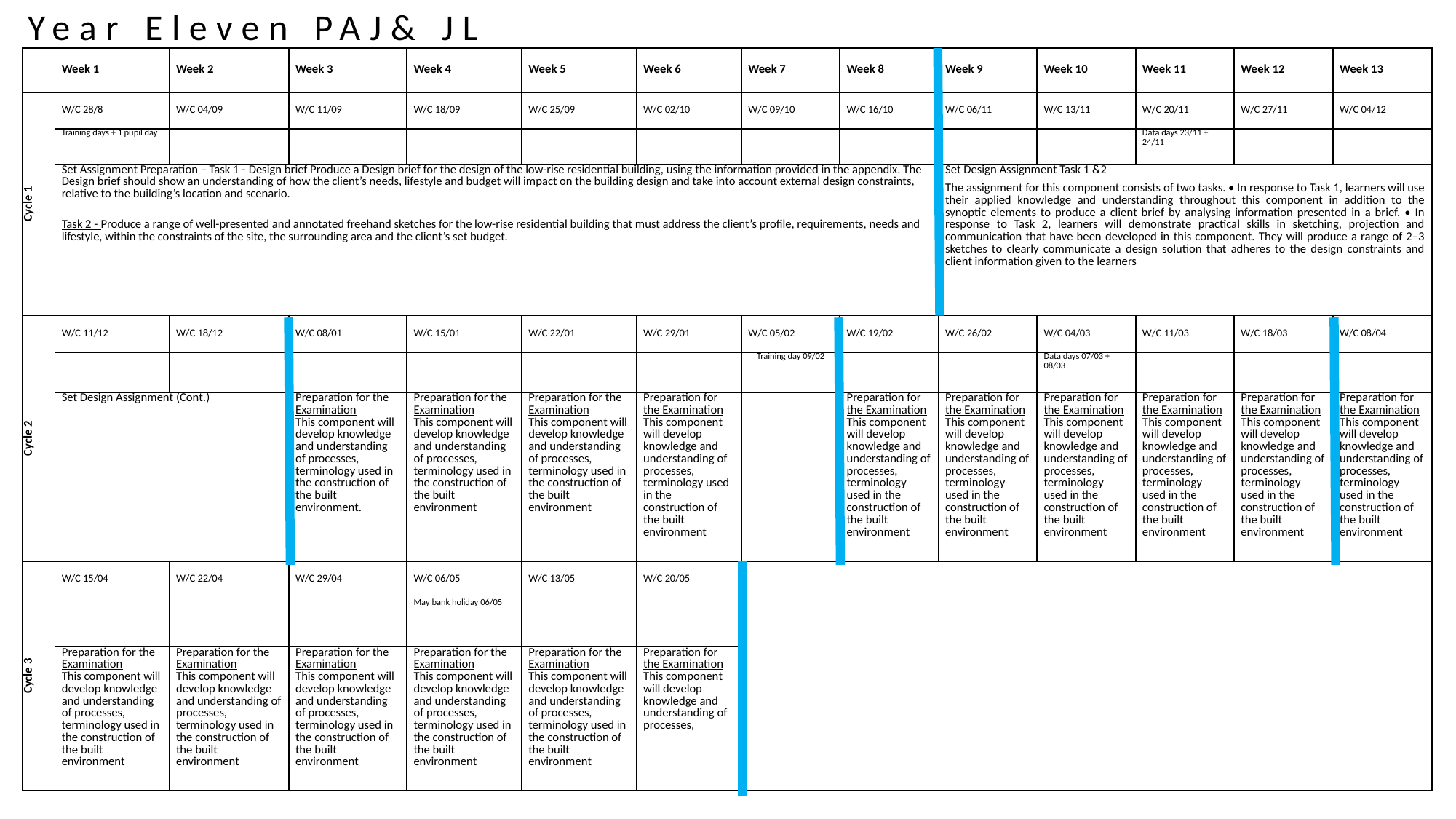

Year Eleven PAJ& JL
|  | Week 1 | Week 2 | Week 3 | Week 4 | Week 5 | Week 6 | Week 7 | Week 8 | Week 9 | Week 10 | Week 11 | Week 12 | Week 13 |
| --- | --- | --- | --- | --- | --- | --- | --- | --- | --- | --- | --- | --- | --- |
| Cycle 1 | W/C 28/8 | W/C 04/09 | W/C 11/09 | W/C 18/09 | W/C 25/09 | W/C 02/10 | W/C 09/10 | W/C 16/10 | W/C 06/11 | W/C 13/11 | W/C 20/11 | W/C 27/11 | W/C 04/12 |
|  | Training days + 1 pupil day |  |  |  |  |  |  |  |  |  | Data days 23/11 + 24/11 |  |  |
|  | Set Assignment Preparation – Task 1 - Design brief Produce a Design brief for the design of the low-rise residential building, using the information provided in the appendix. The Design brief should show an understanding of how the client’s needs, lifestyle and budget will impact on the building design and take into account external design constraints, relative to the building’s location and scenario. Task 2 - Produce a range of well-presented and annotated freehand sketches for the low-rise residential building that must address the client’s profile, requirements, needs and lifestyle, within the constraints of the site, the surrounding area and the client’s set budget. |  |  |  |  |  |  |  | Set Design Assignment Task 1 &2 The assignment for this component consists of two tasks. • In response to Task 1, learners will use their applied knowledge and understanding throughout this component in addition to the synoptic elements to produce a client brief by analysing information presented in a brief. • In response to Task 2, learners will demonstrate practical skills in sketching, projection and communication that have been developed in this component. They will produce a range of 2–3 sketches to clearly communicate a design solution that adheres to the design constraints and client information given to the learners |  |  |  |  |
| Cycle 2 | W/C 11/12 | W/C 18/12 | W/C 08/01 | W/C 15/01 | W/C 22/01 | W/C 29/01 | W/C 05/02 | W/C 19/02 | W/C 26/02 | W/C 04/03 | W/C 11/03 | W/C 18/03 | W/C 08/04 |
|  |  |  |  |  |  |  | Training day 09/02 |  |  | Data days 07/03 + 08/03 |  |  |  |
|  | Set Design Assignment (Cont.) |  | Preparation for the Examination This component will develop knowledge and understanding of processes, terminology used in the construction of the built environment. | Preparation for the Examination This component will develop knowledge and understanding of processes, terminology used in the construction of the built environment | Preparation for the Examination This component will develop knowledge and understanding of processes, terminology used in the construction of the built environment | Preparation for the Examination This component will develop knowledge and understanding of processes, terminology used in the construction of the built environment |  | Preparation for the Examination This component will develop knowledge and understanding of processes, terminology used in the construction of the built environment | Preparation for the Examination This component will develop knowledge and understanding of processes, terminology used in the construction of the built environment | Preparation for the Examination This component will develop knowledge and understanding of processes, terminology used in the construction of the built environment | Preparation for the Examination This component will develop knowledge and understanding of processes, terminology used in the construction of the built environment | Preparation for the Examination This component will develop knowledge and understanding of processes, terminology used in the construction of the built environment | Preparation for the Examination This component will develop knowledge and understanding of processes, terminology used in the construction of the built environment |
| Cycle 3 | W/C 15/04 | W/C 22/04 | W/C 29/04 | W/C 06/05 | W/C 13/05 | W/C 20/05 |  |  |  |  |  |  |  |
|  |  |  |  | May bank holiday 06/05 |  |  |  |  |  |  |  |  |  |
|  | Preparation for the Examination This component will develop knowledge and understanding of processes, terminology used in the construction of the built environment | Preparation for the Examination This component will develop knowledge and understanding of processes, terminology used in the construction of the built environment | Preparation for the Examination This component will develop knowledge and understanding of processes, terminology used in the construction of the built environment | Preparation for the Examination This component will develop knowledge and understanding of processes, terminology used in the construction of the built environment | Preparation for the Examination This component will develop knowledge and understanding of processes, terminology used in the construction of the built environment | Preparation for the Examination This component will develop knowledge and understanding of processes, |  |  |  |  |  |  |  |